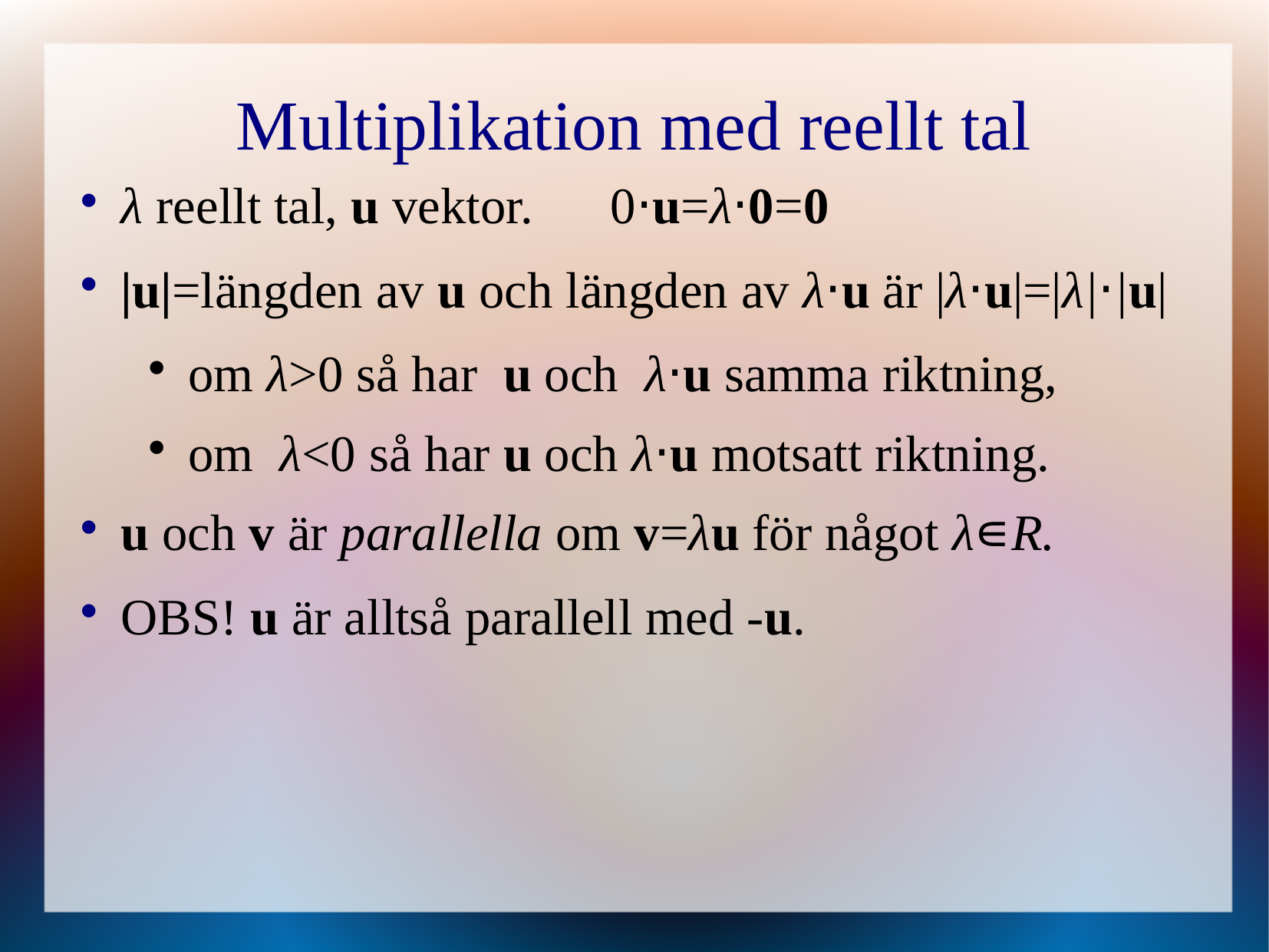

Multiplikation med reellt tal
λ reellt tal, u vektor.      0‧u=λ‧0=0
|u|=längden av u och längden av λ‧u är |λ‧u|=|λ|‧|u|
 om λ>0 så har  u och  λ‧u samma riktning,
 om  λ<0 så har u och λ‧u motsatt riktning.
u och v är parallella om v=λu för något λ∊R.
OBS! u är alltså parallell med -u.